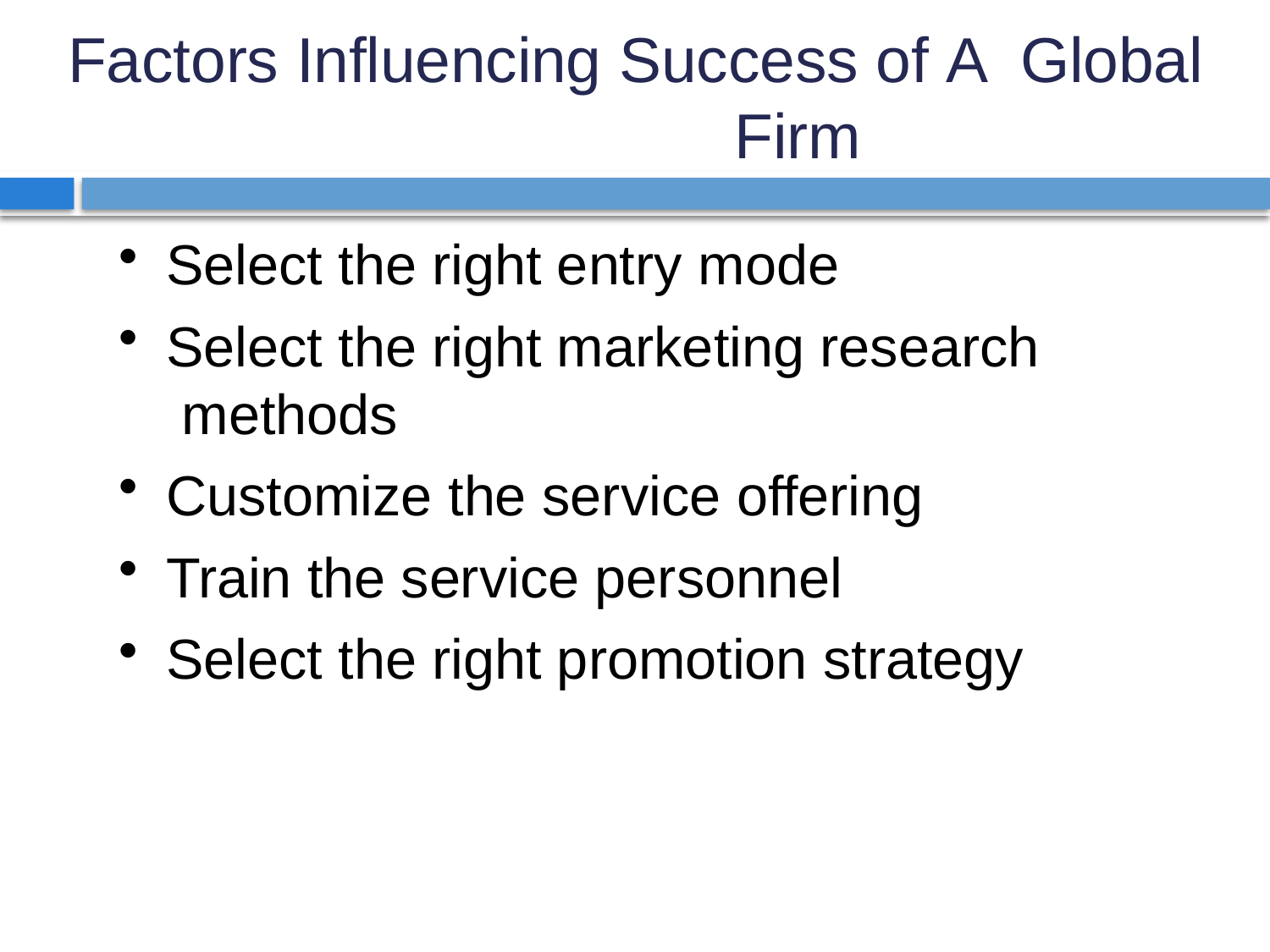

# Factors Influencing Success of A  Global Firm
Select the right entry mode
Select the right marketing research  methods
Customize the service offering
Train the service personnel
Select the right promotion strategy